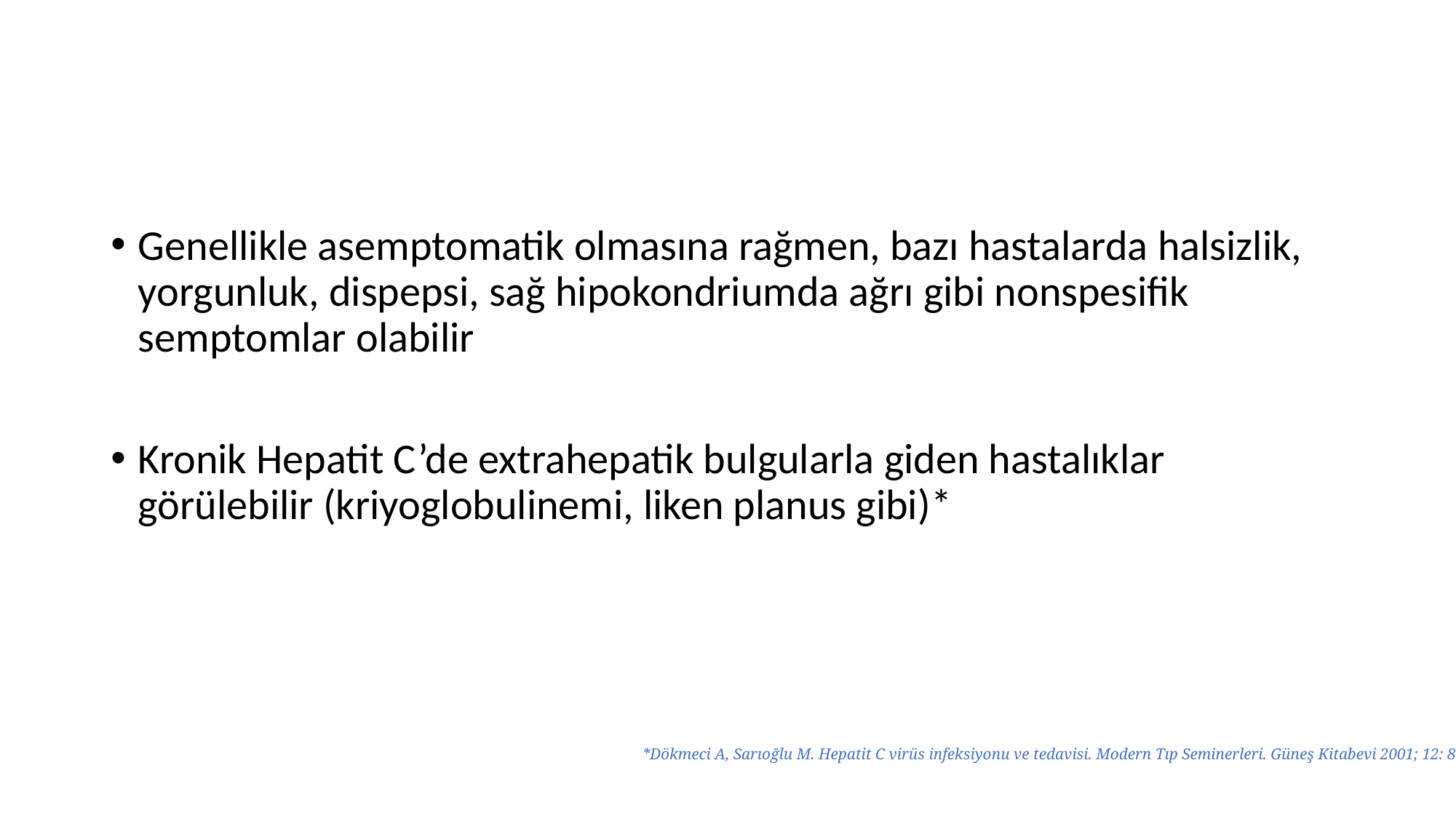

Genellikle asemptomatik olmasına rağmen, bazı hastalarda halsizlik, yorgunluk, dispepsi, sağ hipokondriumda ağrı gibi nonspesifik semptomlar olabilir

Kronik Hepatit C’de extrahepatik bulgularla giden hastalıklar görülebilir (kriyoglobulinemi, liken planus gibi)*

*Dökmeci A, Sarıoğlu M. Hepatit C virüs infeksiyonu ve tedavisi. Modern Tıp Seminerleri. Güneş Kitabevi 2001; 12: 81 - 106.